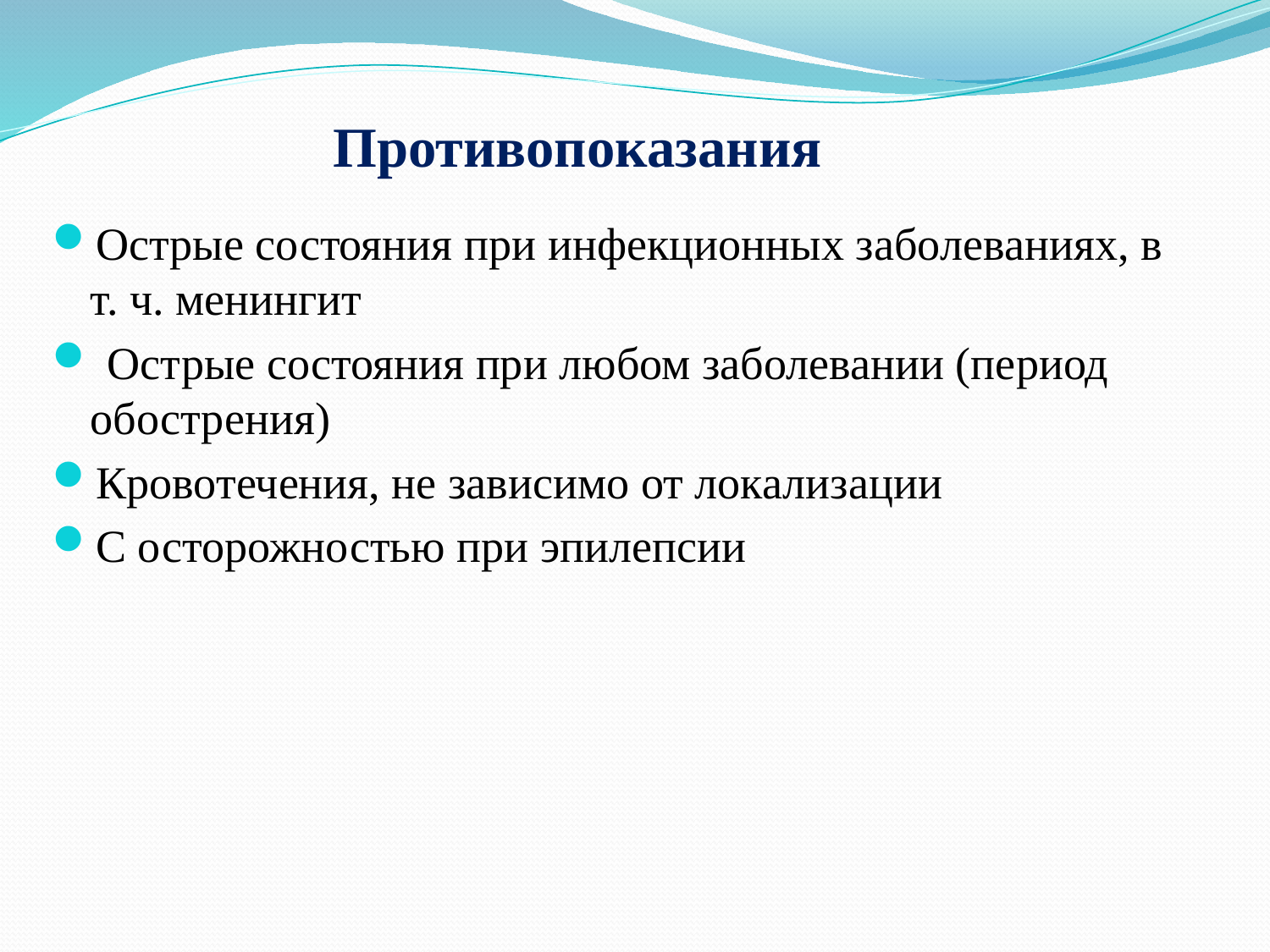

# Противопоказания
Острые состояния при инфекционных заболеваниях, в т. ч. менингит
 Острые состояния при любом заболевании (период обострения)
Кровотечения, не зависимо от локализации
С осторожностью при эпилепсии